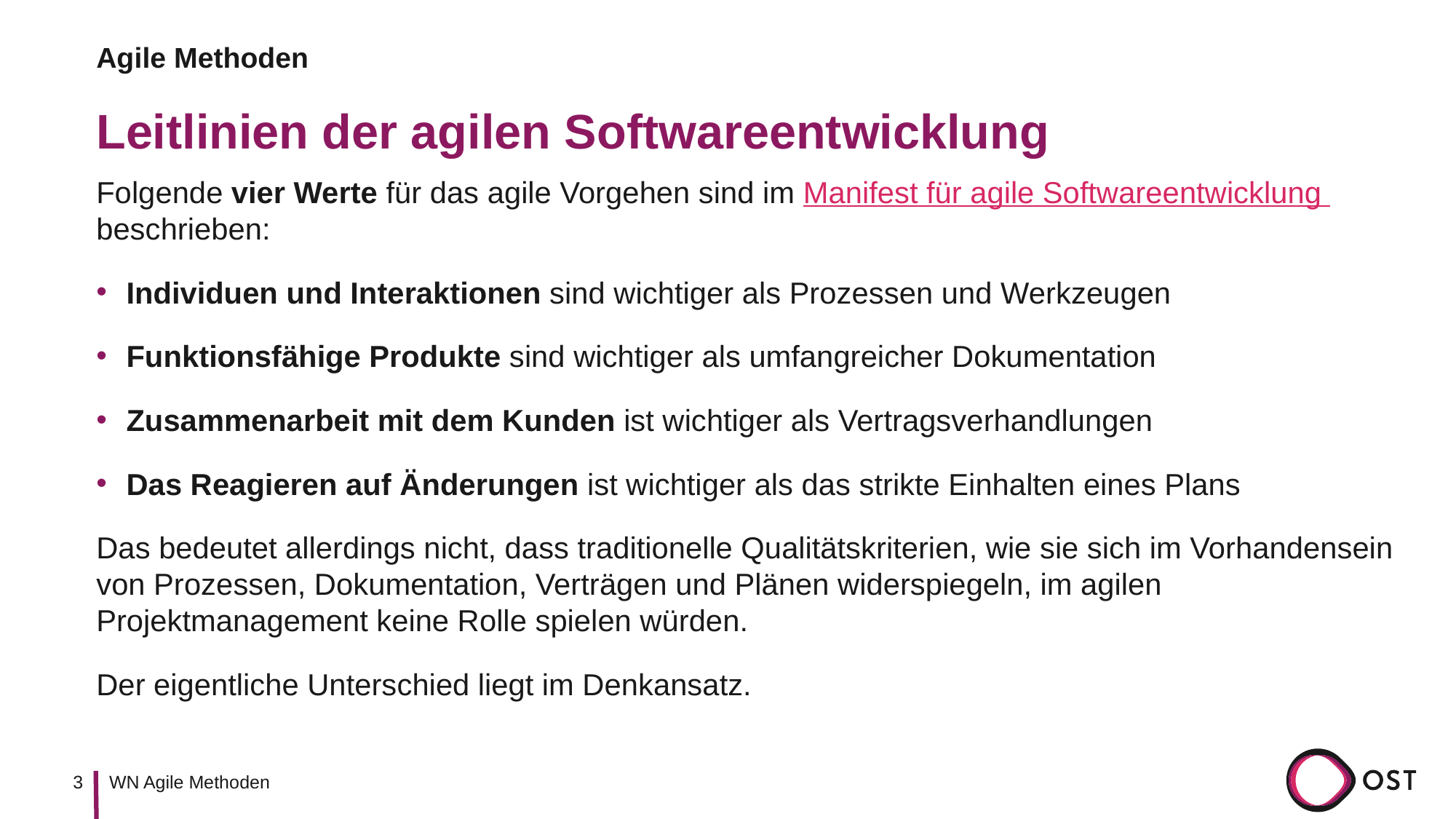

Agile Methoden
# Leitlinien der agilen Softwareentwicklung
Folgende vier Werte für das agile Vorgehen sind im Manifest für agile Softwareentwicklung beschrieben:
Individuen und Interaktionen sind wichtiger als Prozessen und Werkzeugen
Funktionsfähige Produkte sind wichtiger als umfangreicher Dokumentation
Zusammenarbeit mit dem Kunden ist wichtiger als Vertragsverhandlungen
Das Reagieren auf Änderungen ist wichtiger als das strikte Einhalten eines Plans
Das bedeutet allerdings nicht, dass traditionelle Qualitätskriterien, wie sie sich im Vorhandensein von Prozessen, Dokumentation, Verträgen und Plänen widerspiegeln, im agilen Projektmanagement keine Rolle spielen würden.
Der eigentliche Unterschied liegt im Denkansatz.

3
WN Agile Methoden